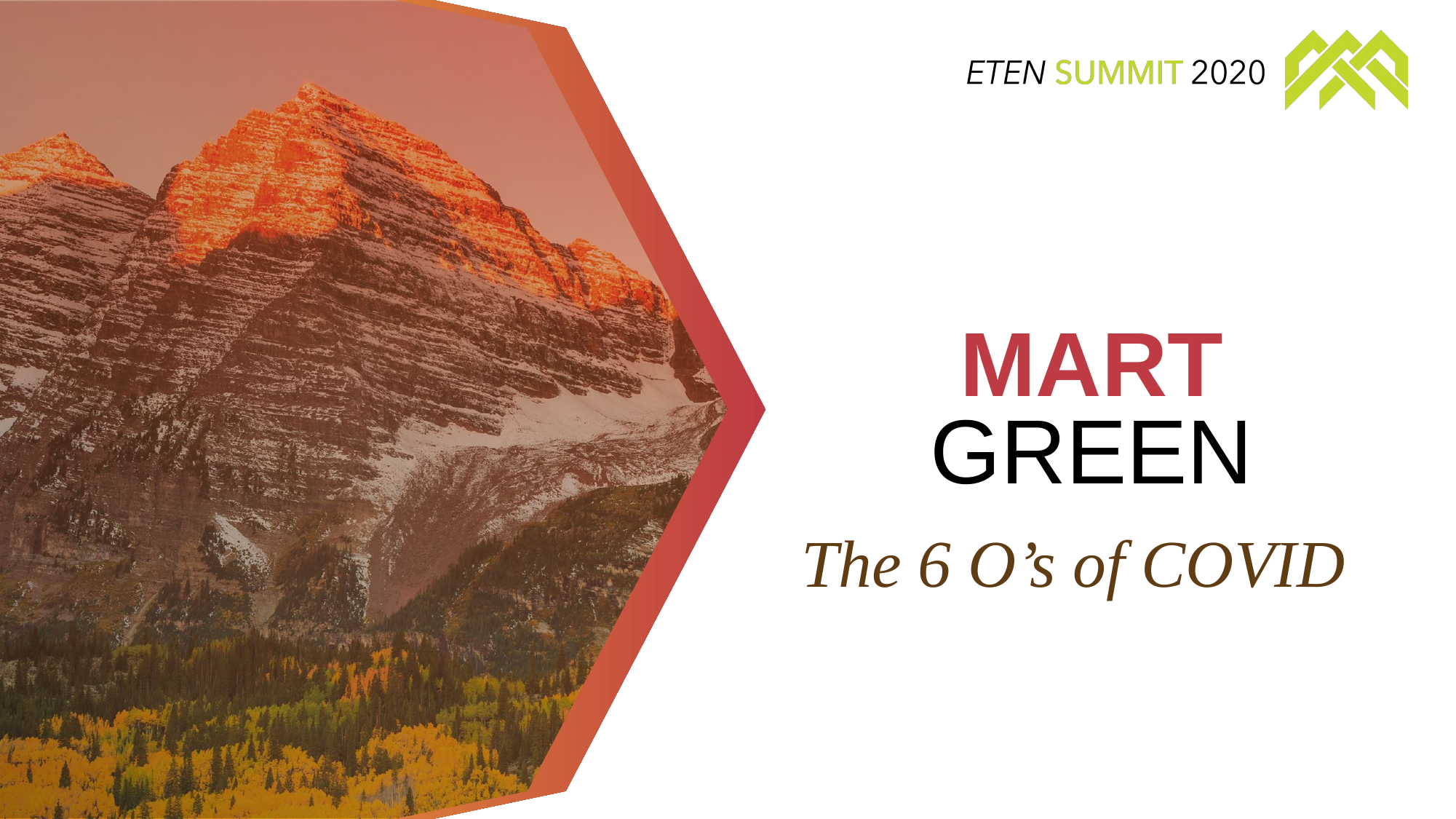

MART
GREEN

The 6 O’s of COVID